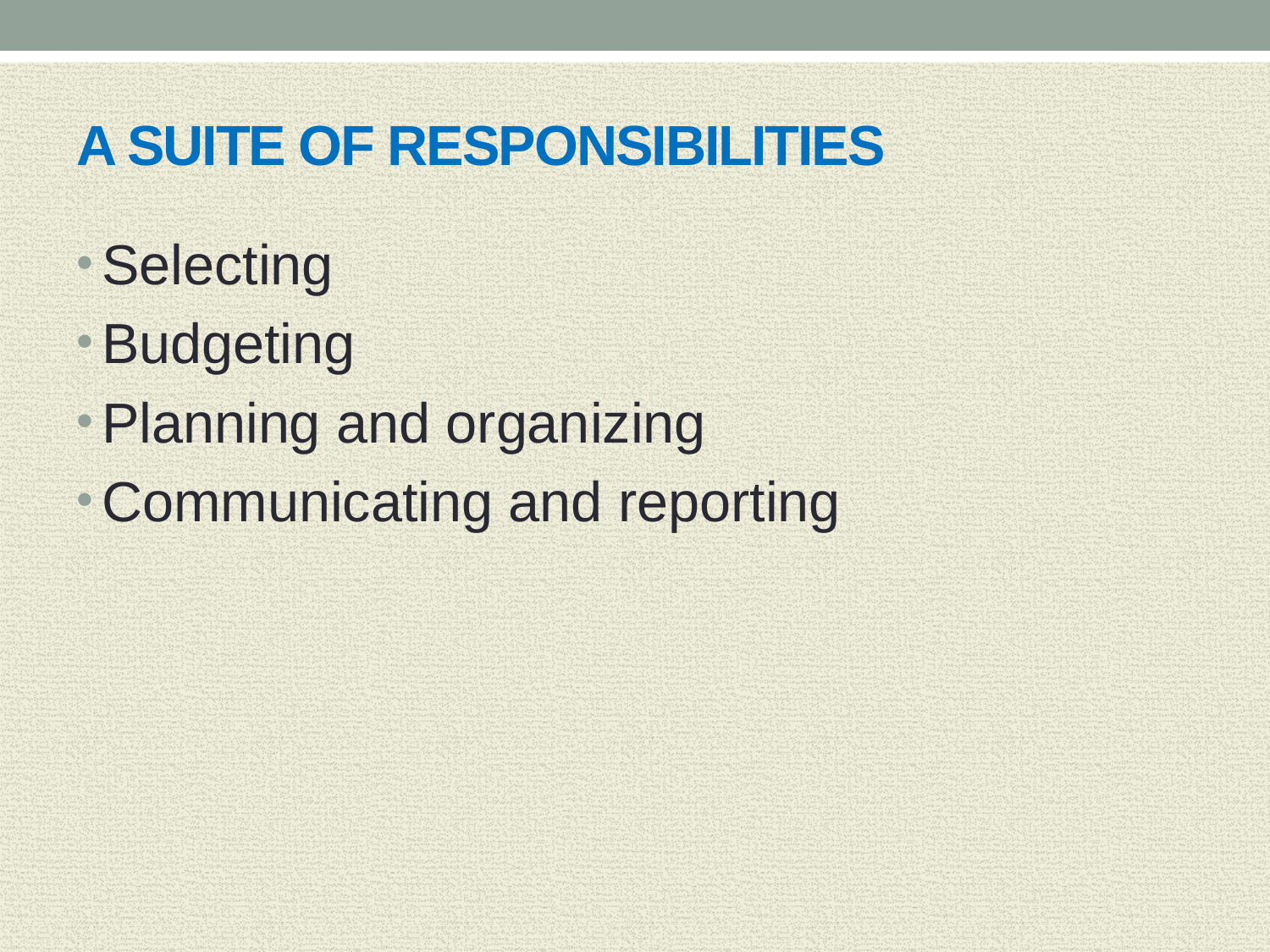

# A SUITE OF RESPONSIBILITIES
Selecting
Budgeting
Planning and organizing
Communicating and reporting